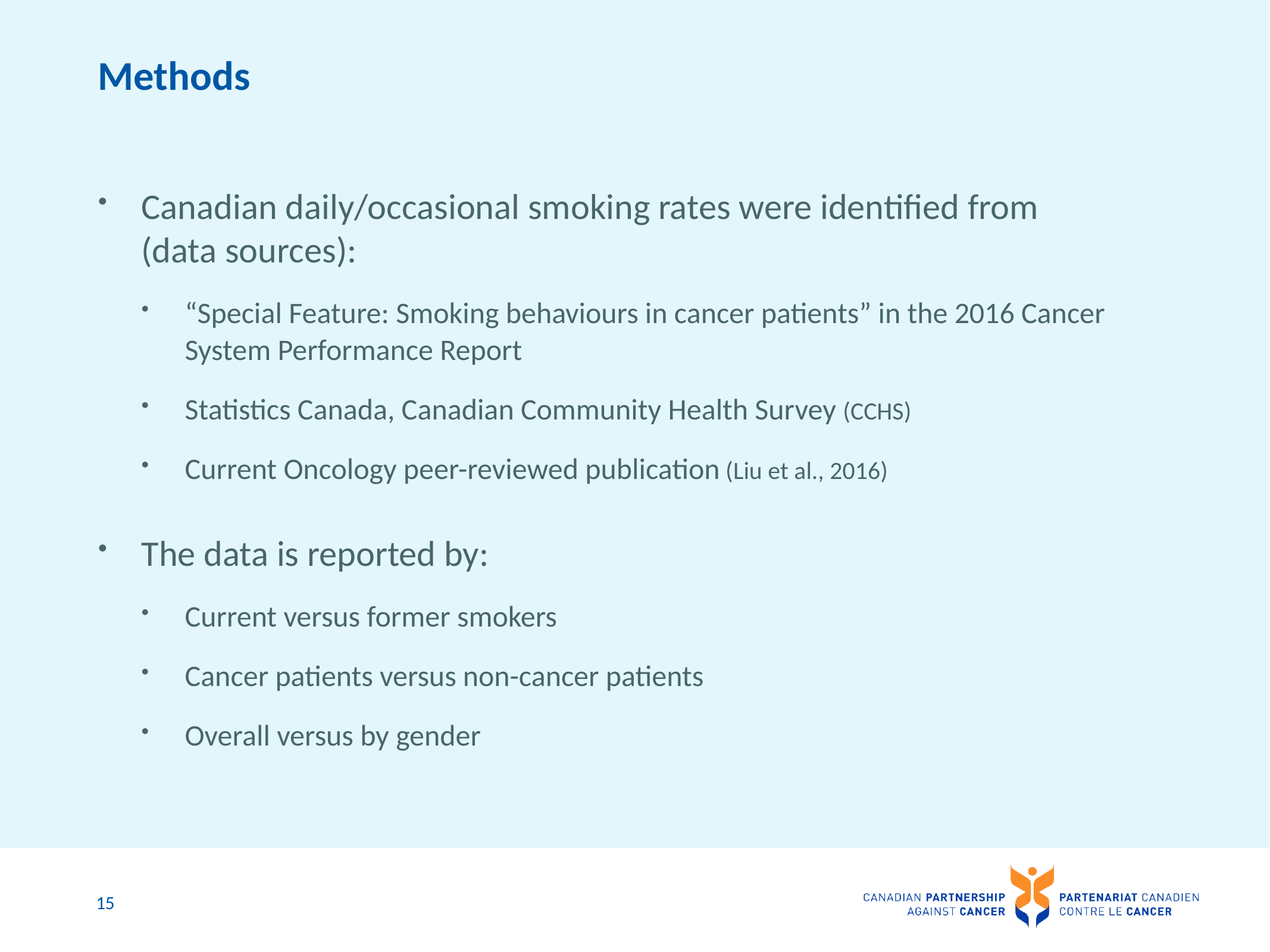

# Methods
Canadian daily/occasional smoking rates were identified from (data sources):
“Special Feature: Smoking behaviours in cancer patients” in the 2016 Cancer System Performance Report
Statistics Canada, Canadian Community Health Survey (CCHS)
Current Oncology peer-reviewed publication (Liu et al., 2016)
The data is reported by:
Current versus former smokers
Cancer patients versus non-cancer patients
Overall versus by gender
15